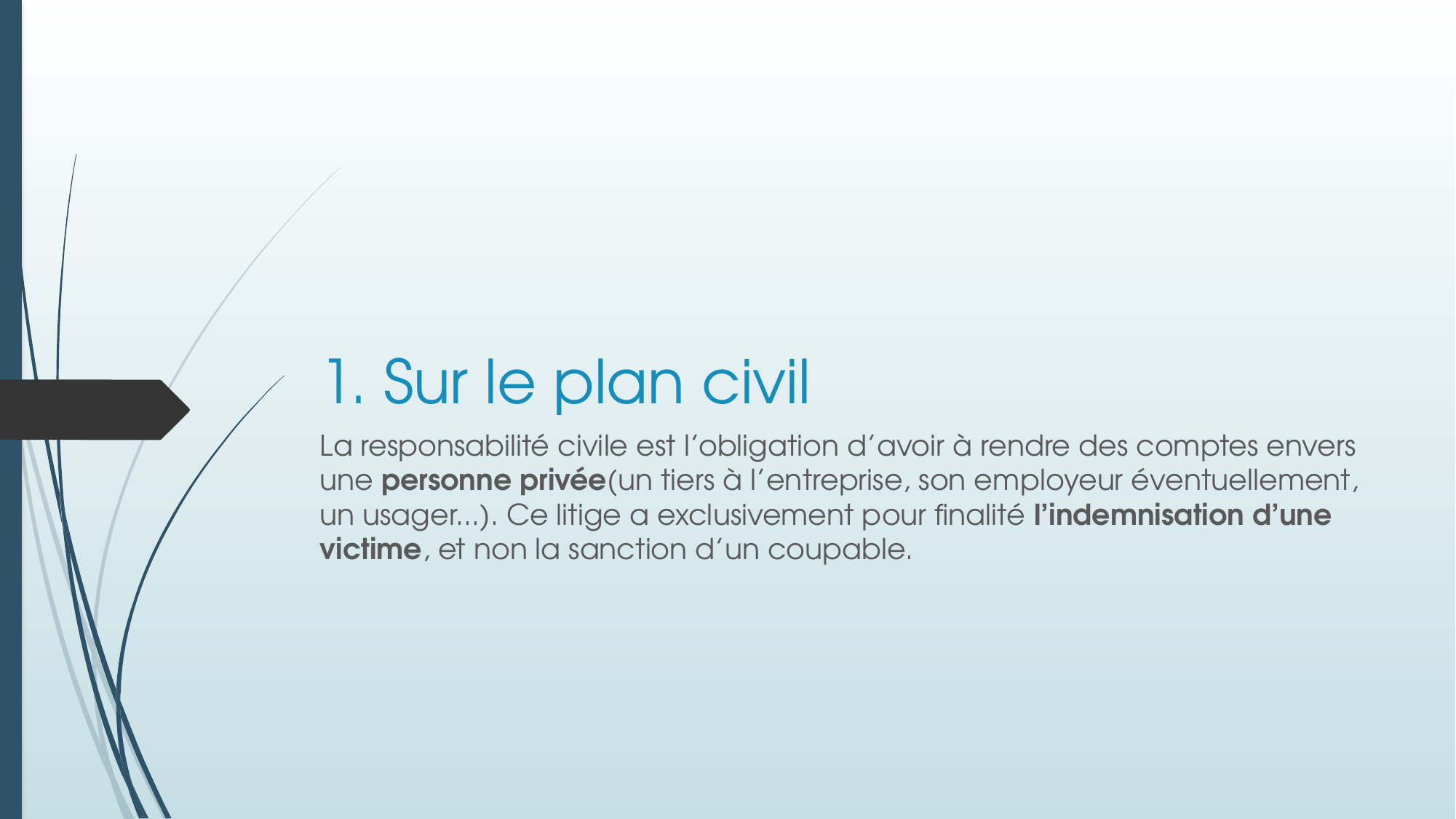

# 1. Sur le plan civil
La responsabilité civile est l’obligation d’avoir à rendre des comptes envers une personne privée(un tiers à l’entreprise, son employeur éventuellement, un usager...). Ce litige a exclusivement pour finalité l’indemnisation d’une victime, et non la sanction d’un coupable.